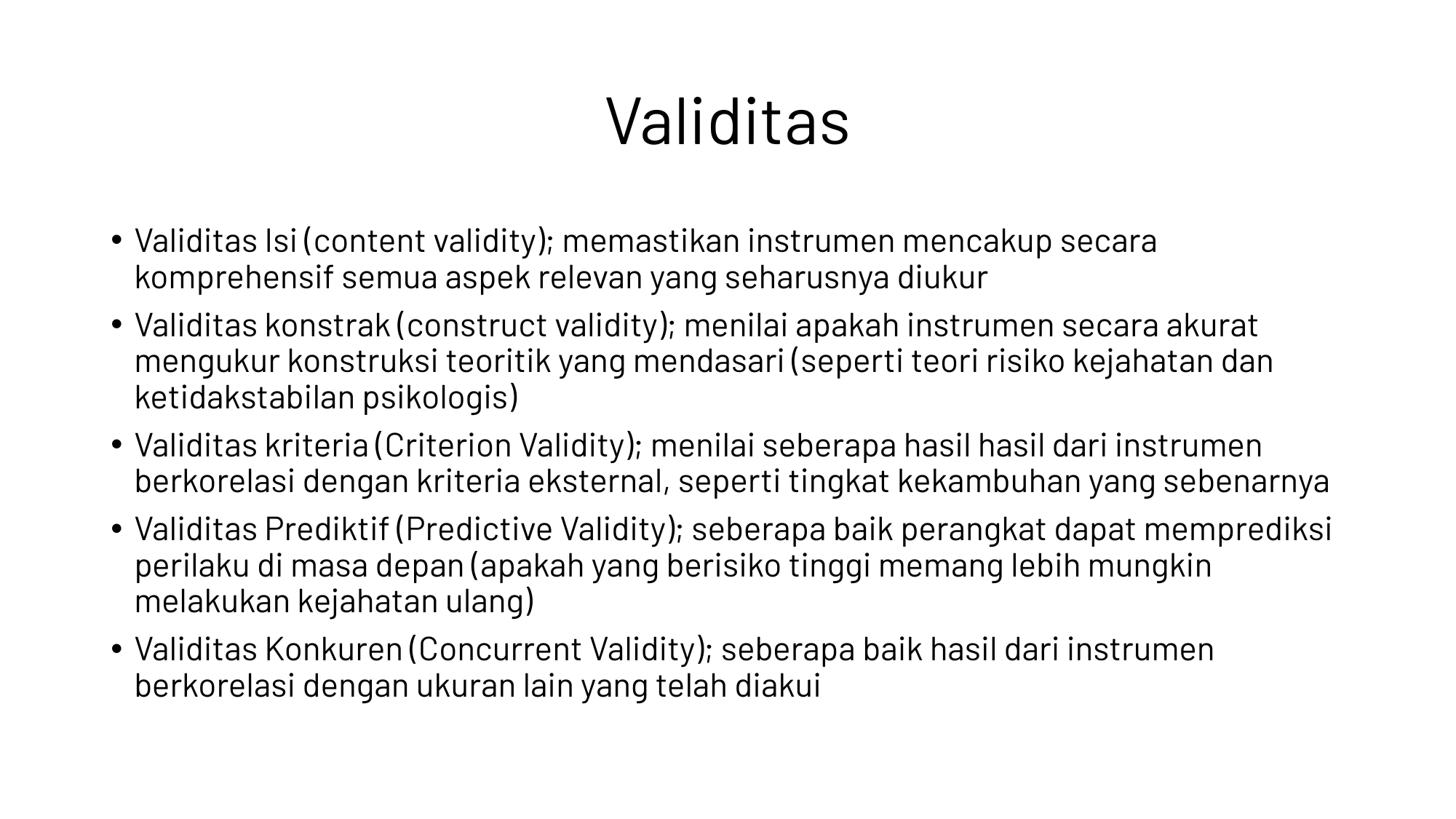

# Validitas
Validitas Isi (content validity); memastikan instrumen mencakup secara komprehensif semua aspek relevan yang seharusnya diukur
Validitas konstrak (construct validity); menilai apakah instrumen secara akurat mengukur konstruksi teoritik yang mendasari (seperti teori risiko kejahatan dan ketidakstabilan psikologis)
Validitas kriteria (Criterion Validity); menilai seberapa hasil hasil dari instrumen berkorelasi dengan kriteria eksternal, seperti tingkat kekambuhan yang sebenarnya
Validitas Prediktif (Predictive Validity); seberapa baik perangkat dapat memprediksi perilaku di masa depan (apakah yang berisiko tinggi memang lebih mungkin melakukan kejahatan ulang)
Validitas Konkuren (Concurrent Validity); seberapa baik hasil dari instrumen berkorelasi dengan ukuran lain yang telah diakui